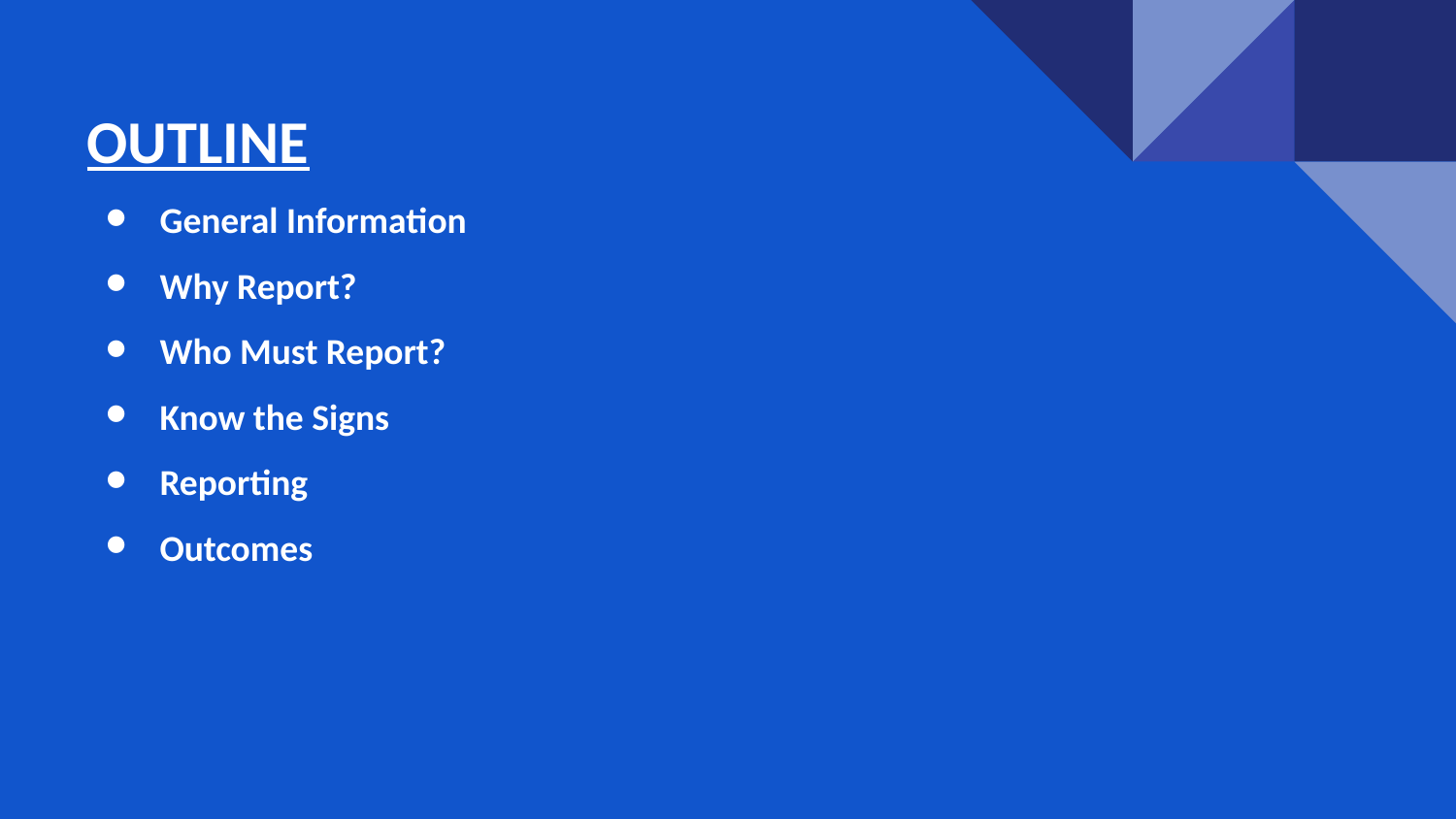

OUTLINE
General Information
Why Report?
Who Must Report?
Know the Signs
Reporting
Outcomes